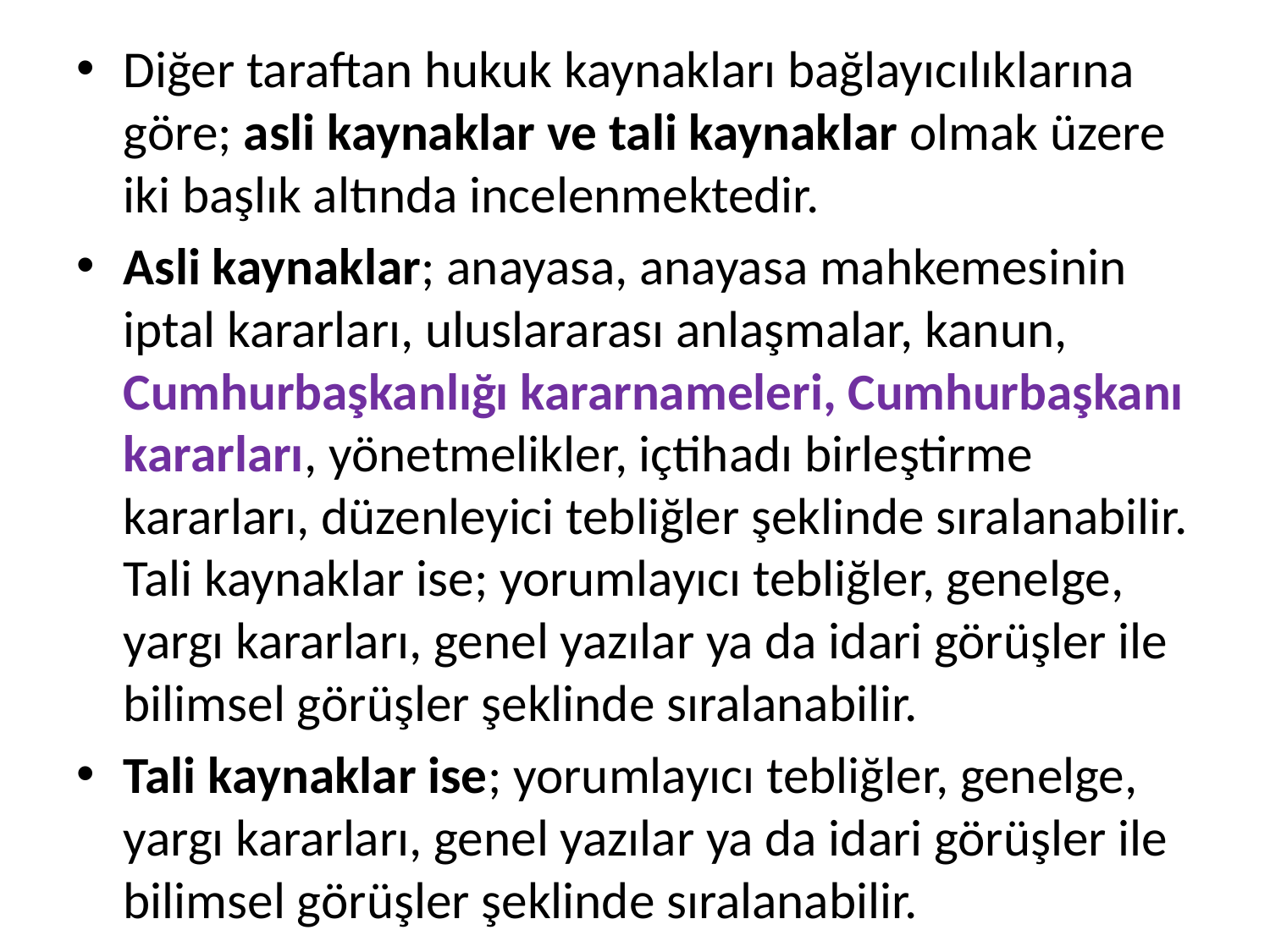

Diğer taraftan hukuk kaynakları bağlayıcılıklarına göre; asli kaynaklar ve tali kaynaklar olmak üzere iki başlık altında incelenmektedir.
Asli kaynaklar; anayasa, anayasa mahkemesinin iptal kararları, uluslararası anlaşmalar, kanun, Cumhurbaşkanlığı kararnameleri, Cumhurbaşkanı kararları, yönetmelikler, içtihadı birleştirme kararları, düzenleyici tebliğler şeklinde sıralanabilir. Tali kaynaklar ise; yorumlayıcı tebliğler, genelge, yargı kararları, genel yazılar ya da idari görüşler ile bilimsel görüşler şeklinde sıralanabilir.
Tali kaynaklar ise; yorumlayıcı tebliğler, genelge, yargı kararları, genel yazılar ya da idari görüşler ile bilimsel görüşler şeklinde sıralanabilir.